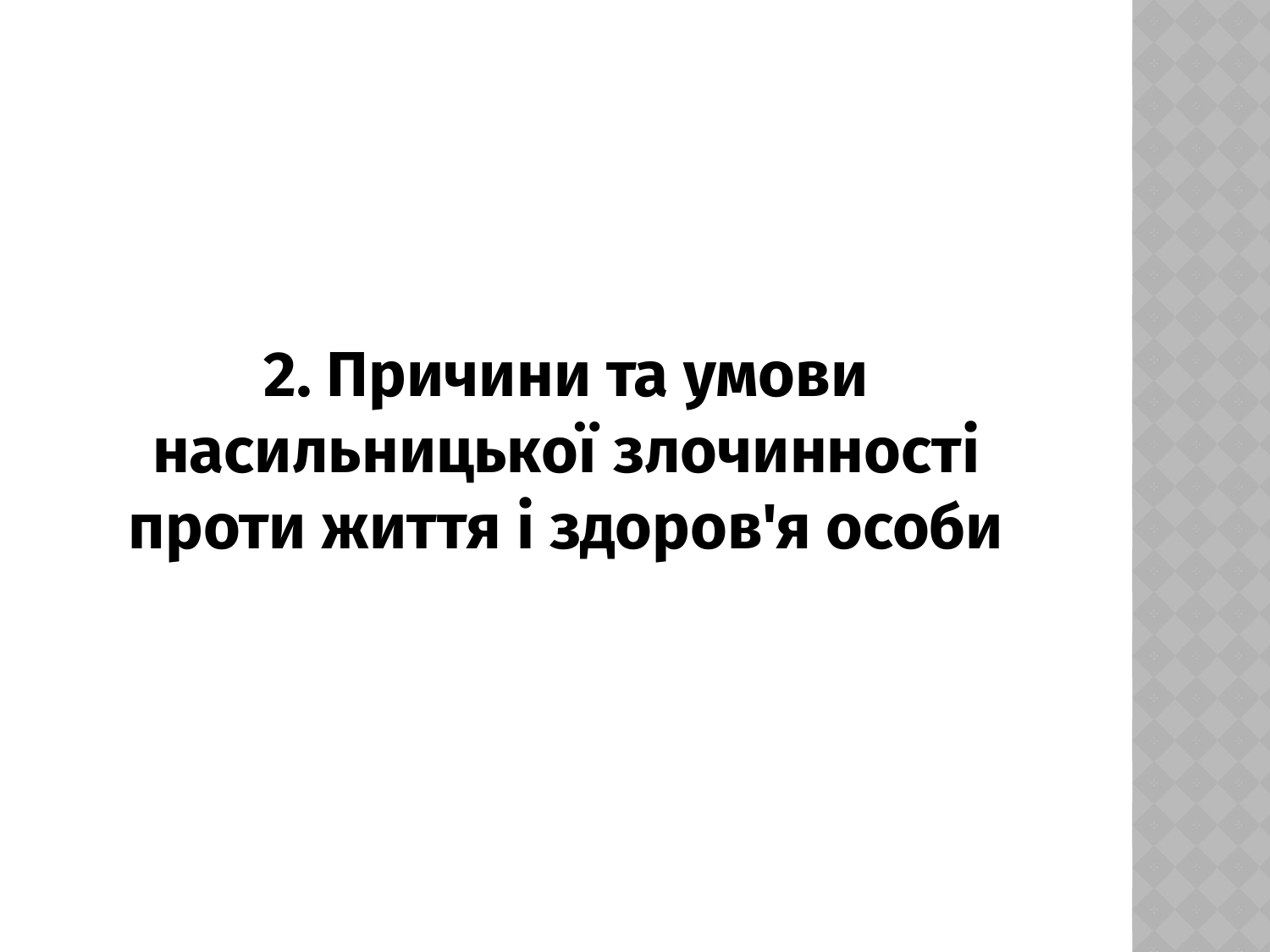

2. Причини та умови насильницької злочинності проти життя і здоров'я особи